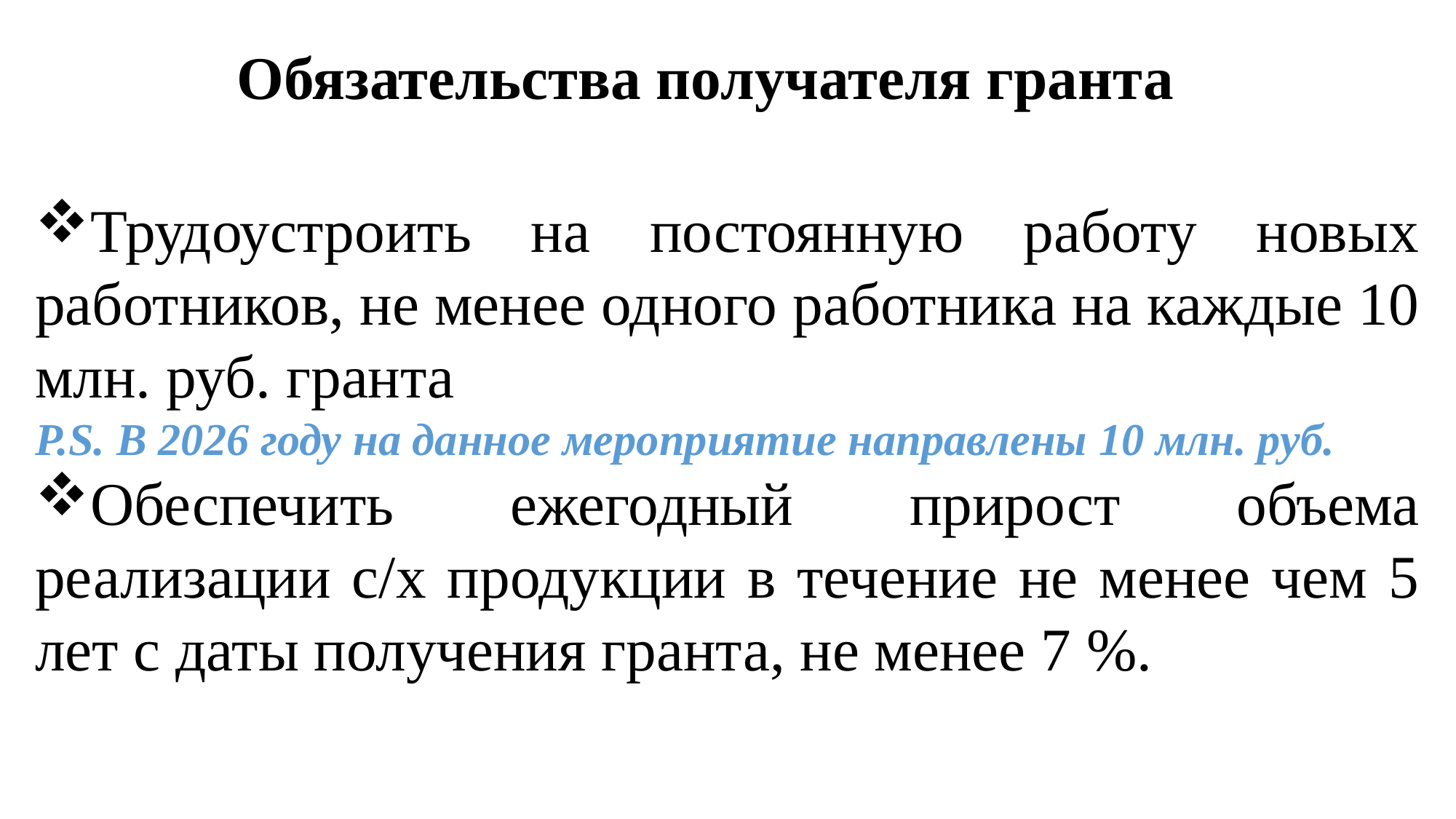

Обязательства получателя гранта

Трудоустроить на постоянную работу новых работников, не менее одного работника на каждые 10 млн. руб. гранта
P.S. В 2026 году на данное мероприятие направлены 10 млн. руб.
Обеспечить ежегодный прирост объема реализации с/х продукции в течение не менее чем 5 лет с даты получения гранта, не менее 7 %.